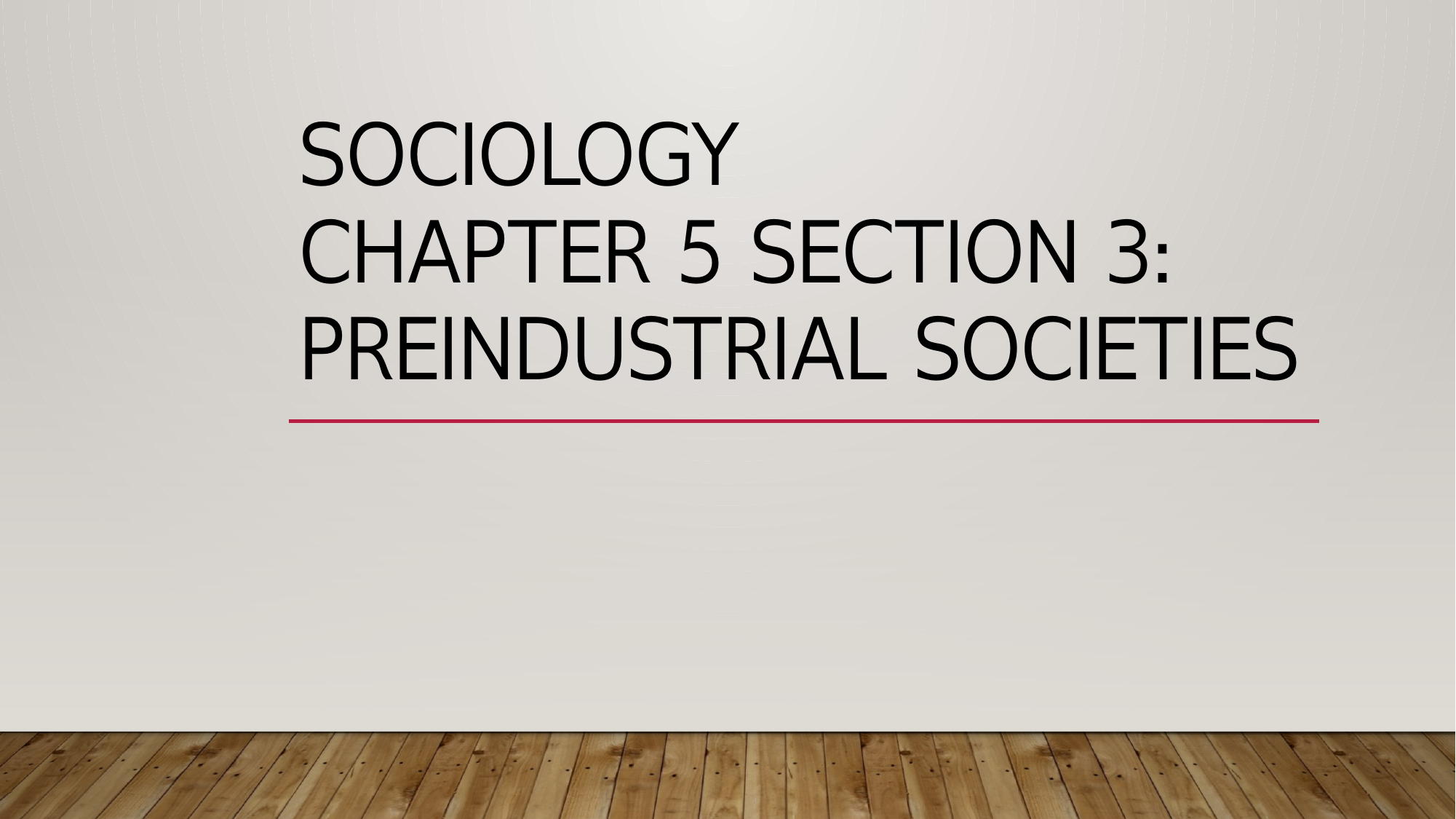

# Sociology chapter 5 section 3: Preindustrial societies